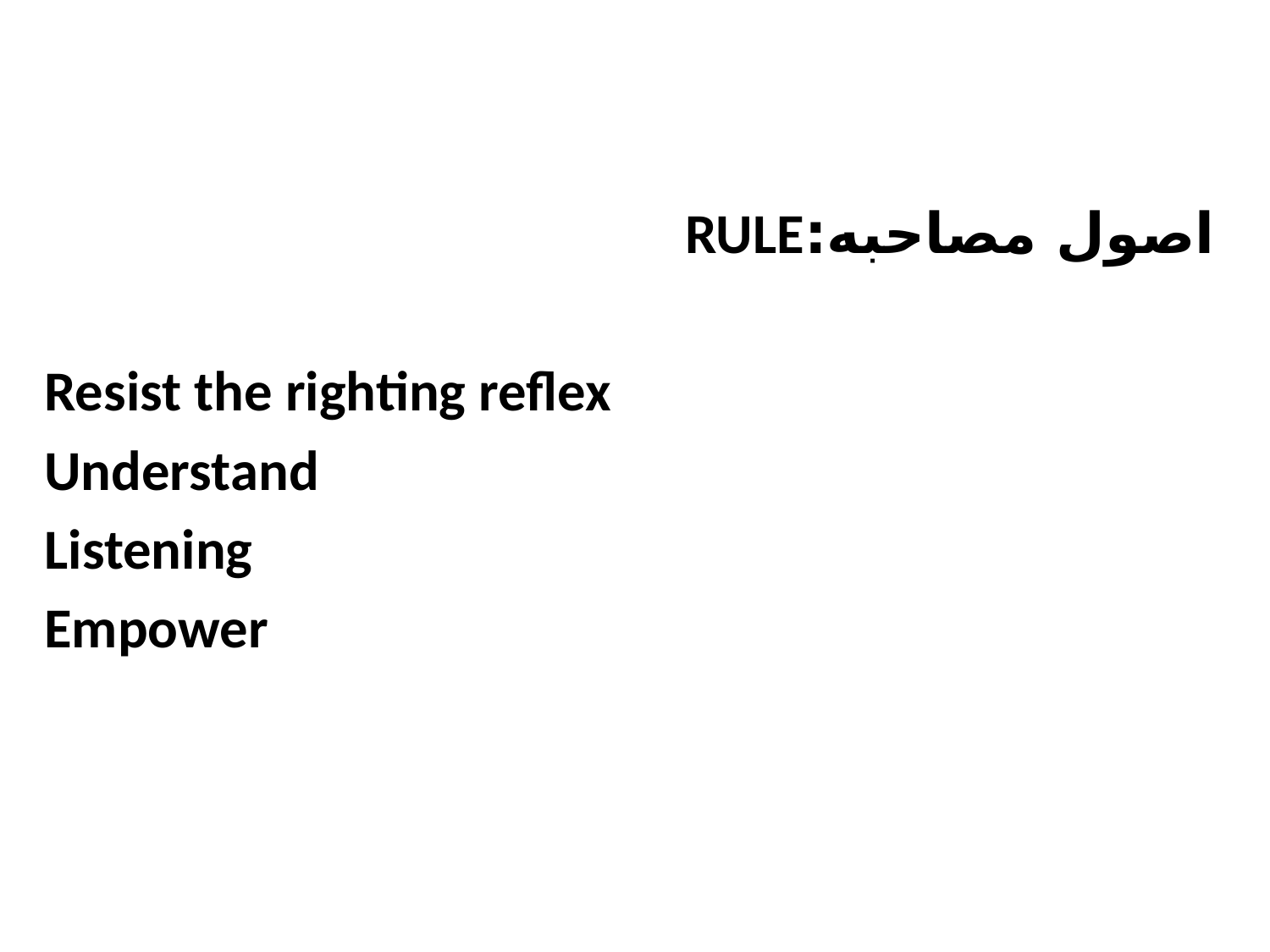

#
اصول مصاحبه:RULE

Resist the righting reflex
Understand
Listening
Empower